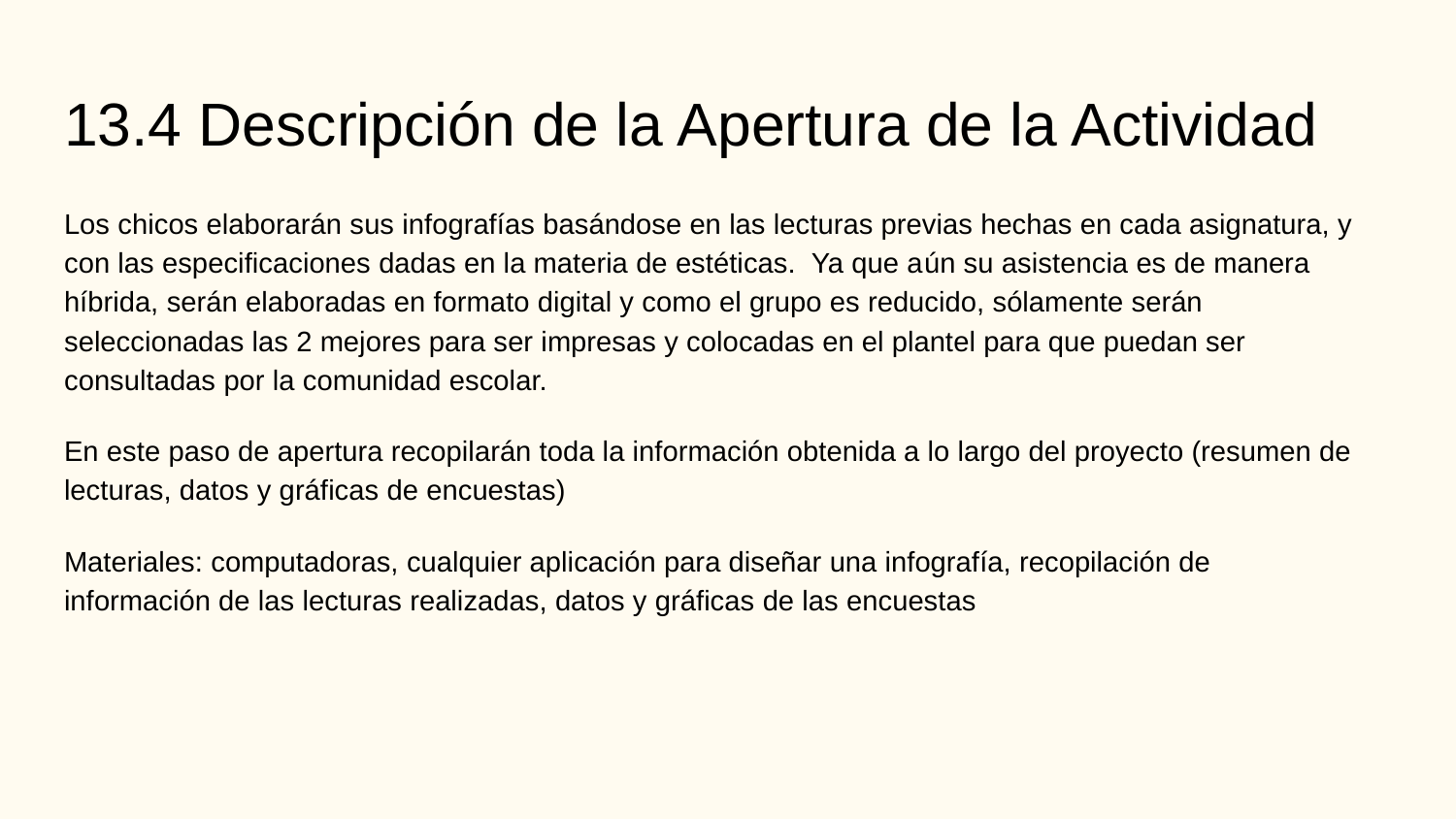

# 13.4 Descripción de la Apertura de la Actividad
Los chicos elaborarán sus infografías basándose en las lecturas previas hechas en cada asignatura, y con las especificaciones dadas en la materia de estéticas.  Ya que aún su asistencia es de manera híbrida, serán elaboradas en formato digital y como el grupo es reducido, sólamente serán seleccionadas las 2 mejores para ser impresas y colocadas en el plantel para que puedan ser consultadas por la comunidad escolar.
En este paso de apertura recopilarán toda la información obtenida a lo largo del proyecto (resumen de lecturas, datos y gráficas de encuestas)
Materiales: computadoras, cualquier aplicación para diseñar una infografía, recopilación de información de las lecturas realizadas, datos y gráficas de las encuestas